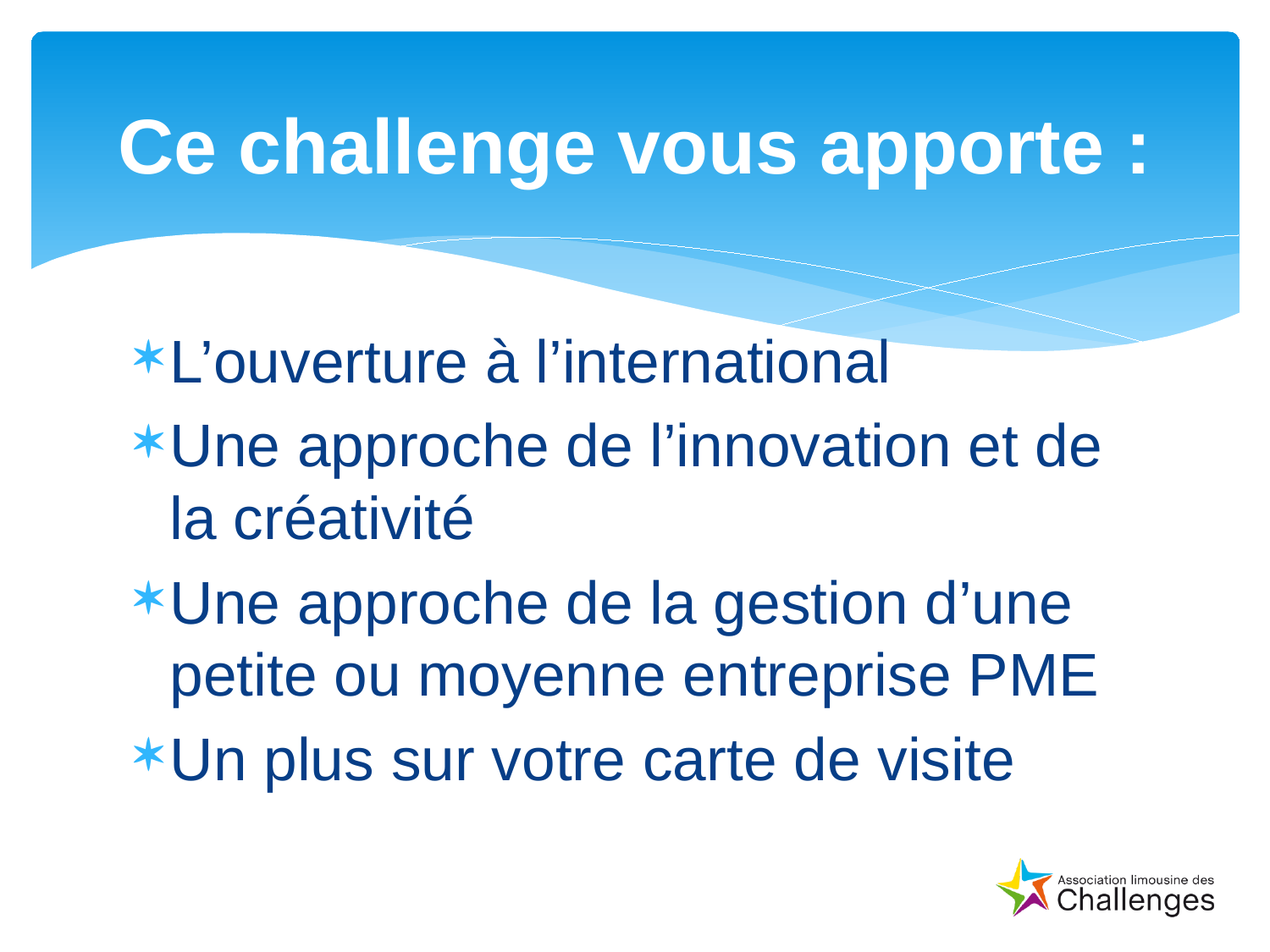

# Ce challenge vous apporte :
L’ouverture à l’international
Une approche de l’innovation et de la créativité
Une approche de la gestion d’une petite ou moyenne entreprise PME
Un plus sur votre carte de visite